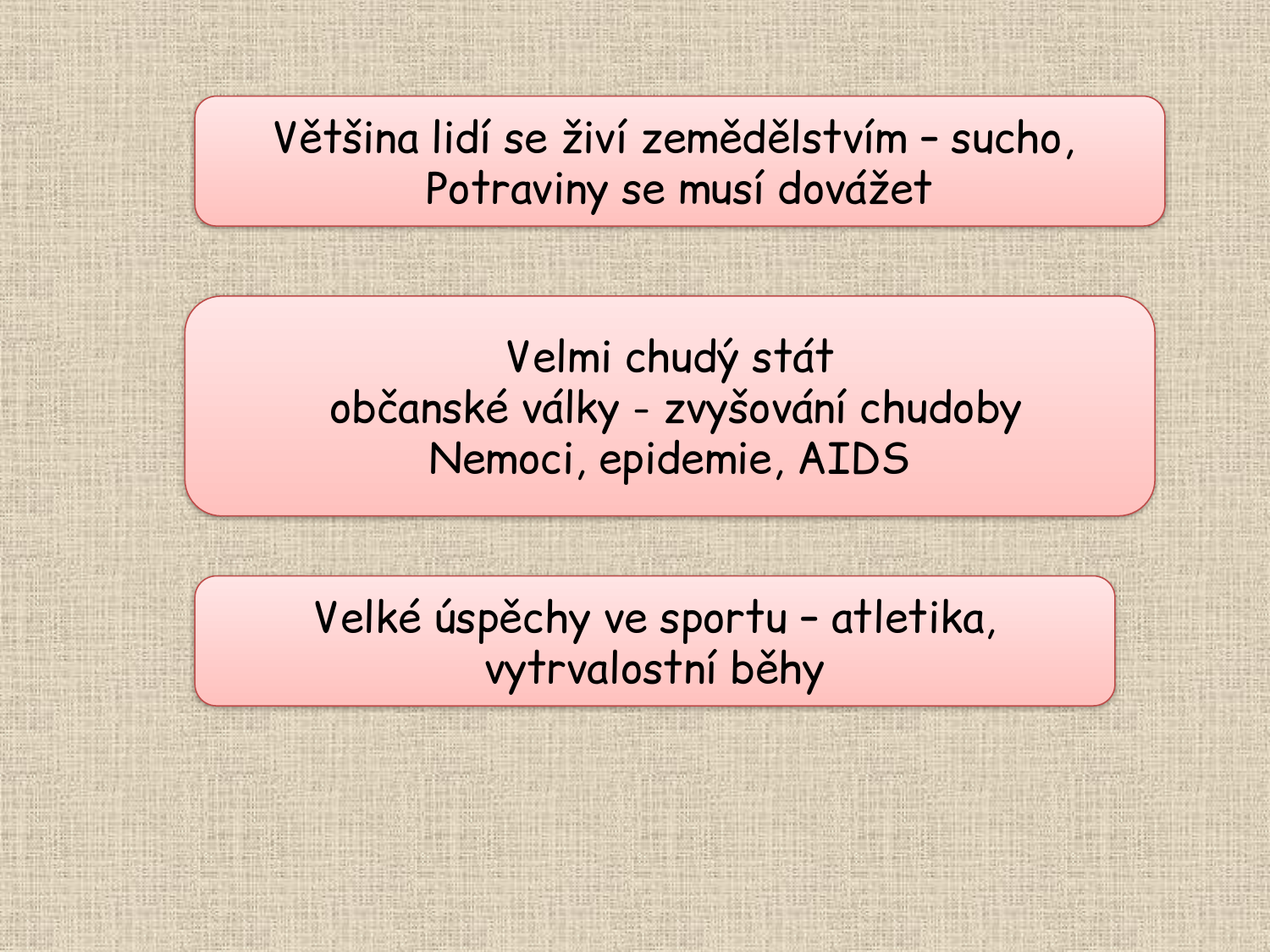

Většina lidí se živí zemědělstvím – sucho,
Potraviny se musí dovážet
Velmi chudý stát
 občanské války - zvyšování chudoby
Nemoci, epidemie, AIDS
Velké úspěchy ve sportu – atletika, vytrvalostní běhy